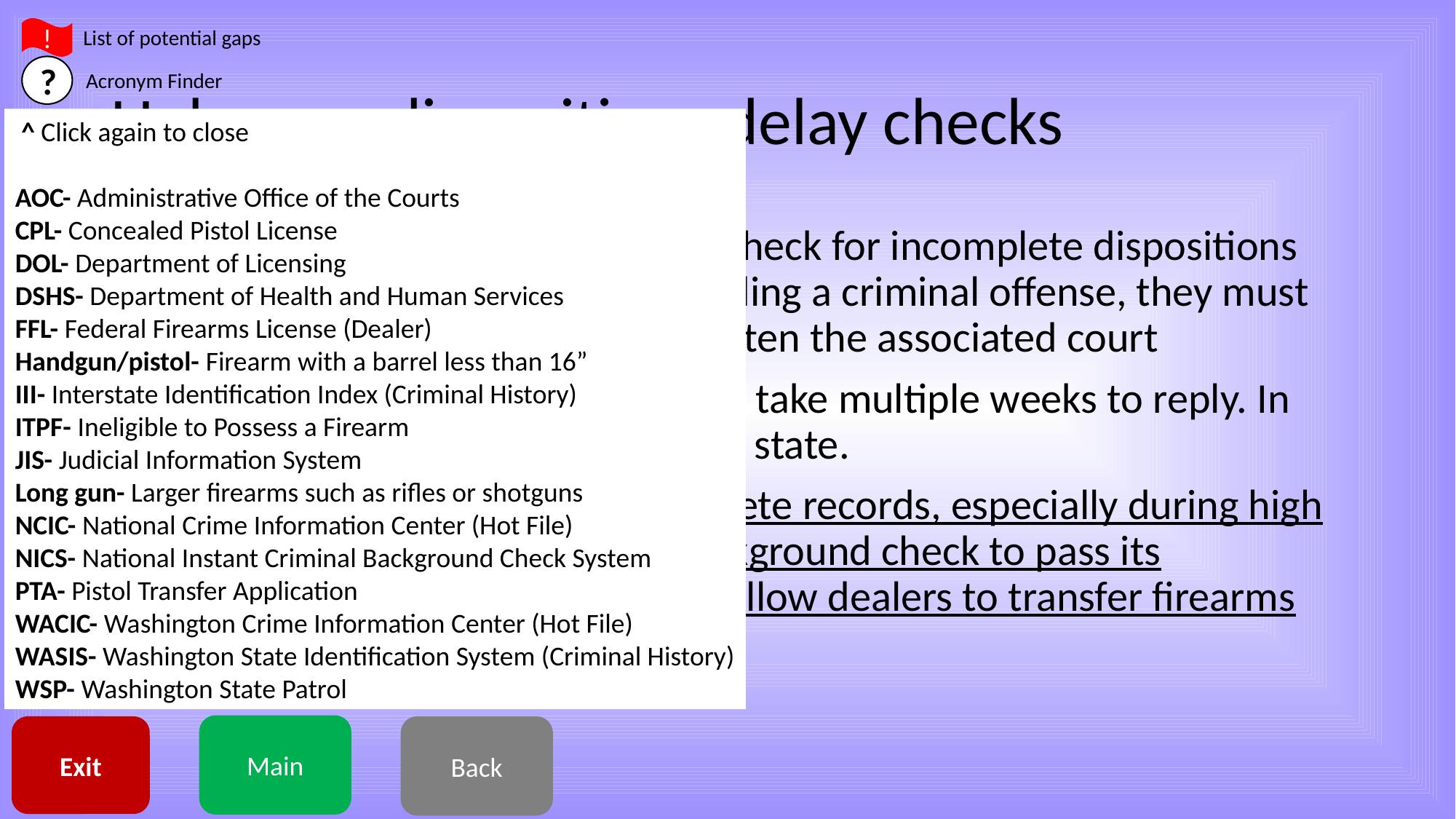

!
List of potential gaps
# Unknown dispositions delay checks
?
Acronym Finder
 ^ Click again to close

AOC- Administrative Office of the Courts
CPL- Concealed Pistol License
DOL- Department of Licensing
DSHS- Department of Health and Human Services
FFL- Federal Firearms License (Dealer)
Handgun/pistol- Firearm with a barrel less than 16”
III- Interstate Identification Index (Criminal History)
ITPF- Ineligible to Possess a Firearm
JIS- Judicial Information System
Long gun- Larger firearms such as rifles or shotguns
NCIC- National Crime Information Center (Hot File)
NICS- National Instant Criminal Background Check System
PTA- Pistol Transfer Application
WACIC- Washington Crime Information Center (Hot File)
WASIS- Washington State Identification System (Criminal History)
WSP- Washington State Patrol
When law enforcement wishes to check for incomplete dispositions or other missing information regarding a criminal offense, they must contact the arresting agency and often the associated court
Many courts charge fees, and some take multiple weeks to reply. In some cases, these courts are out of state.
Delays caused by checking incomplete records, especially during high volume periods, can cause the background check to pass its statutorily approved duration and allow dealers to transfer firearms before the check is completed.

Main
Exit
Back